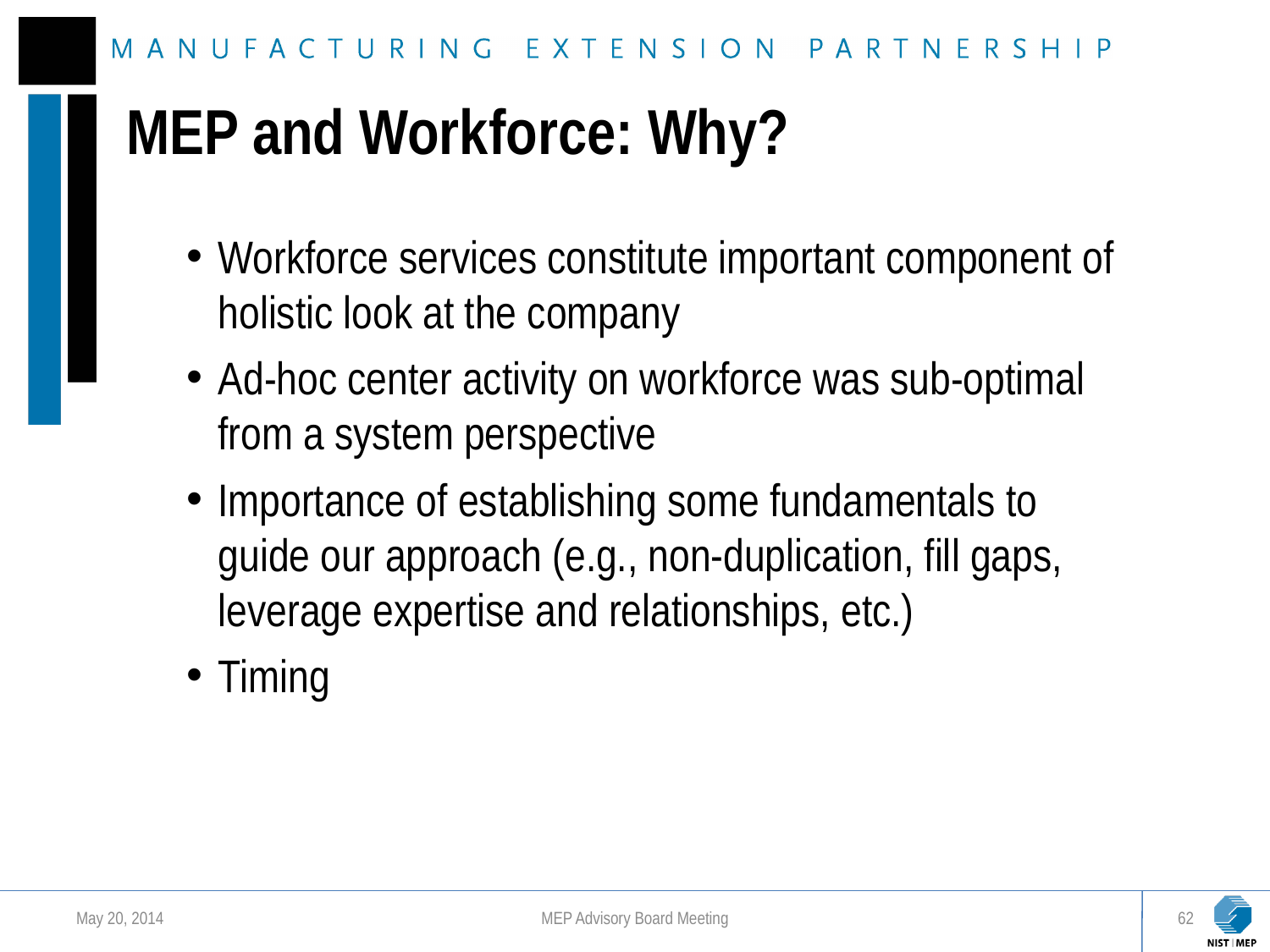

MEP and Workforce: Why?

Workforce services constitute important component of holistic look at the company
Ad-hoc center activity on workforce was sub-optimal from a system perspective
Importance of establishing some fundamentals to   guide our approach (e.g., non-duplication, fill gaps, leverage expertise and relationships, etc.)
Timing

May 20, 2014
MEP Advisory Board Meeting
62